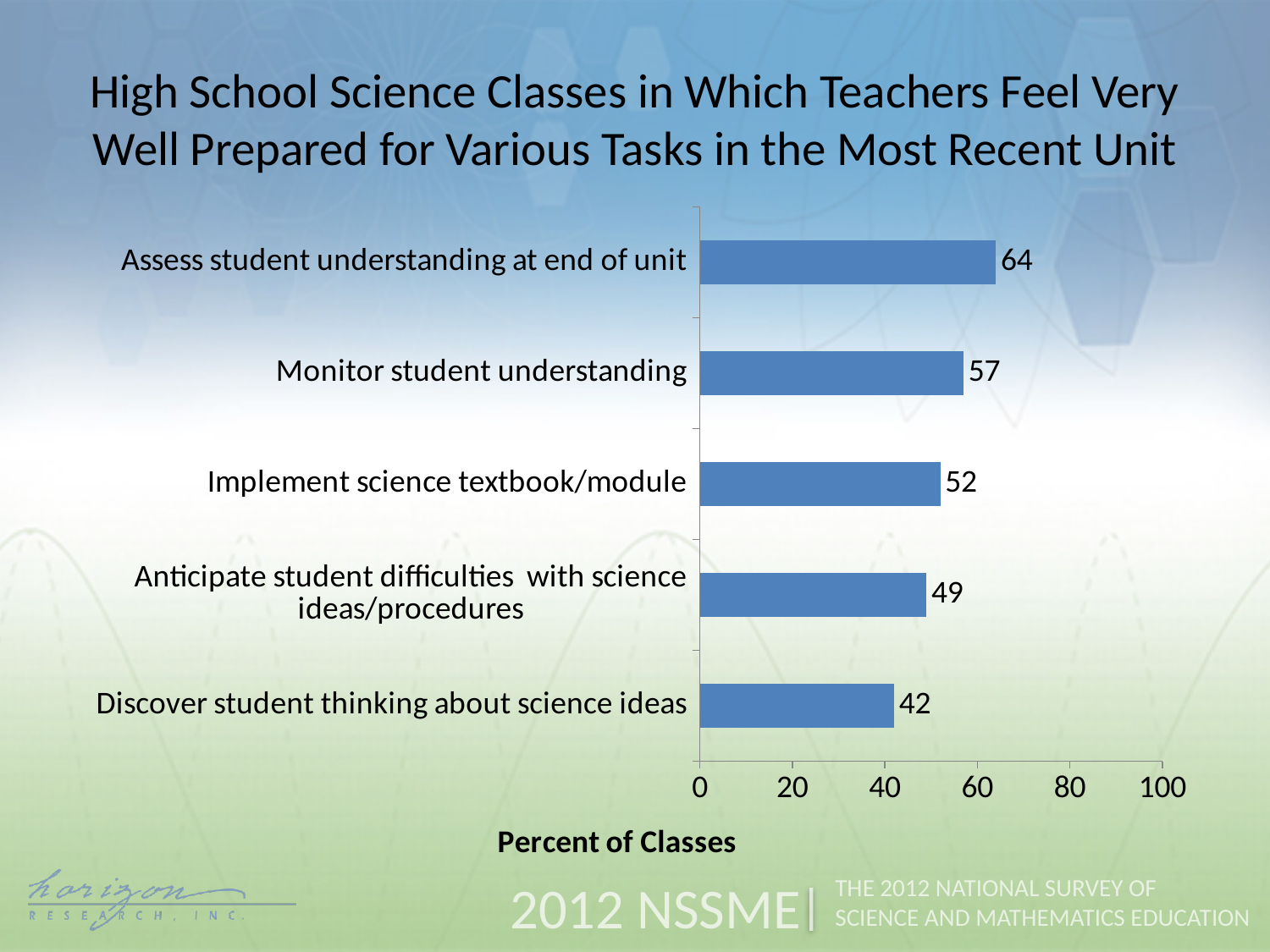

High School Science Classes in Which Teachers Feel Very Well Prepared for Various Tasks in the Most Recent Unit

### Chart

| Category | High |
|---|---|
| Discover student thinking about science ideas | 42.0 |
| Anticipate student difficulties  with science ideas/procedures | 49.0 |
| Implement science textbook/module | 52.0 |
| Monitor student understanding | 57.0 |
| Assess student understanding at end of unit | 64.0 |